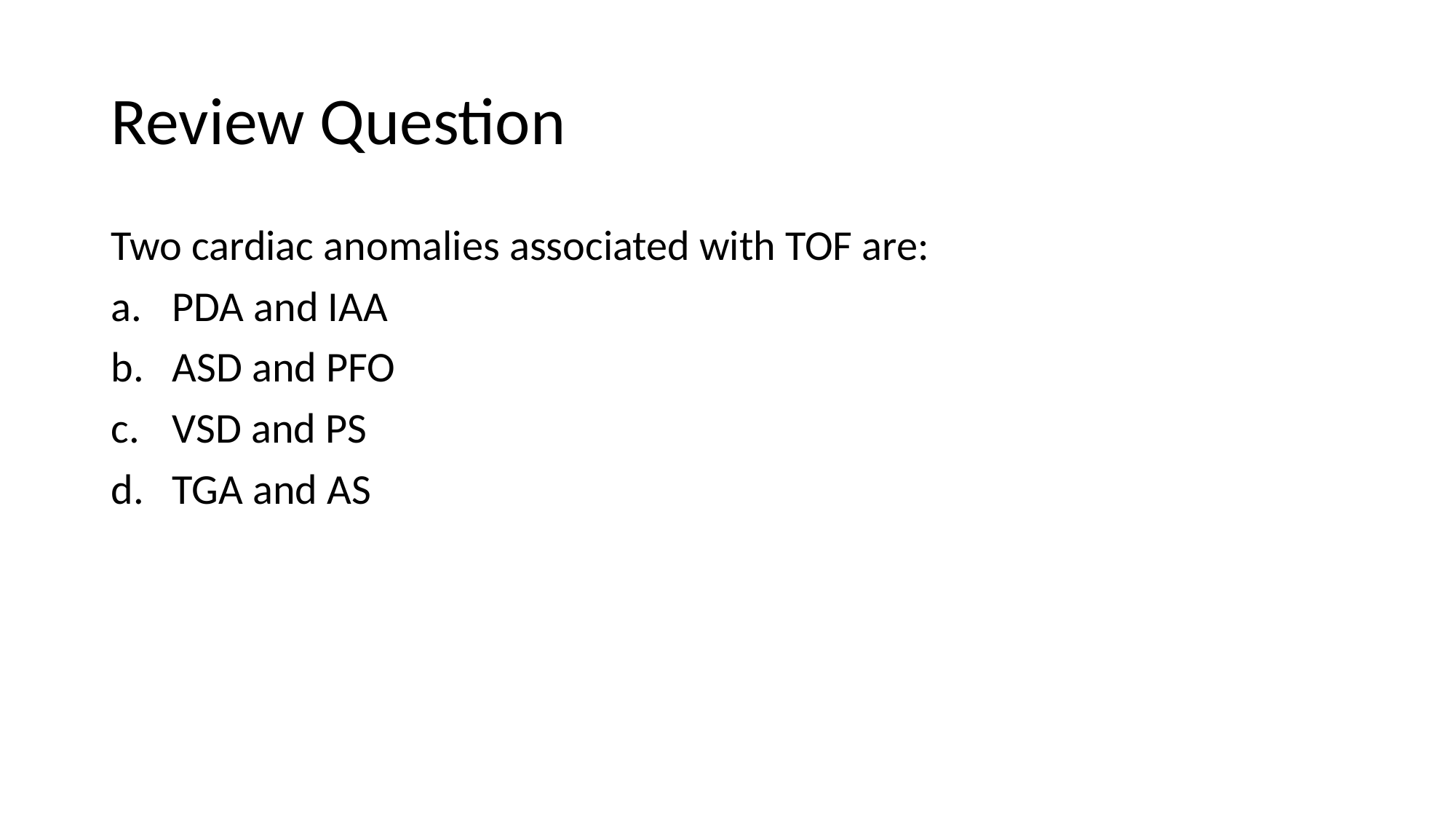

# Review Question
Two cardiac anomalies associated with TOF are:
PDA and IAA
ASD and PFO
VSD and PS
TGA and AS